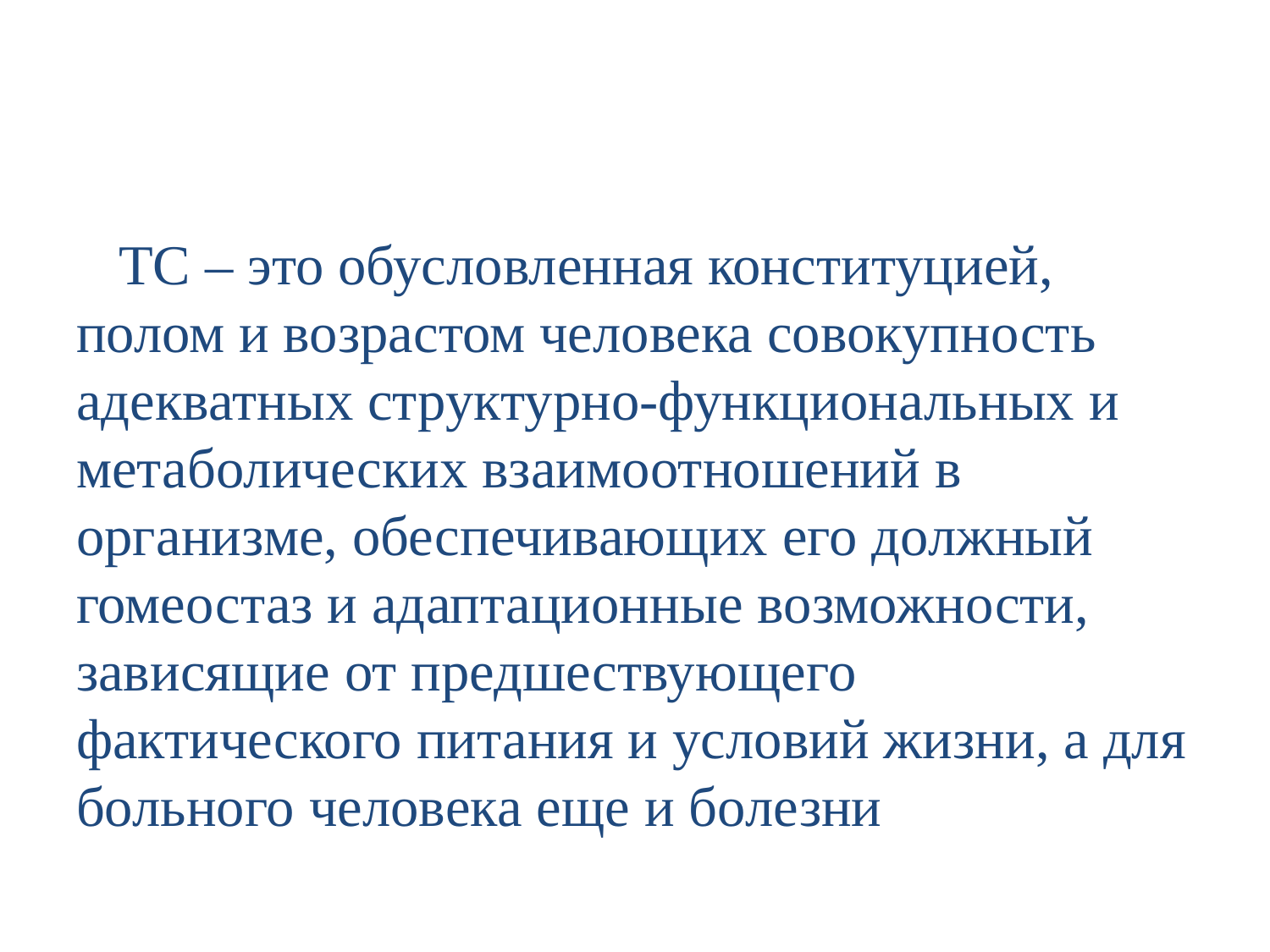

#
   ТС – это обусловленная конституцией, полом и возрастом человека совокупность адекватных структурно-функциональных и метаболических взаимоотношений в организме, обеспечивающих его должный гомеостаз и адаптационные возможности, зависящие от предшествующего фактического питания и условий жизни, а для больного человека еще и болезни